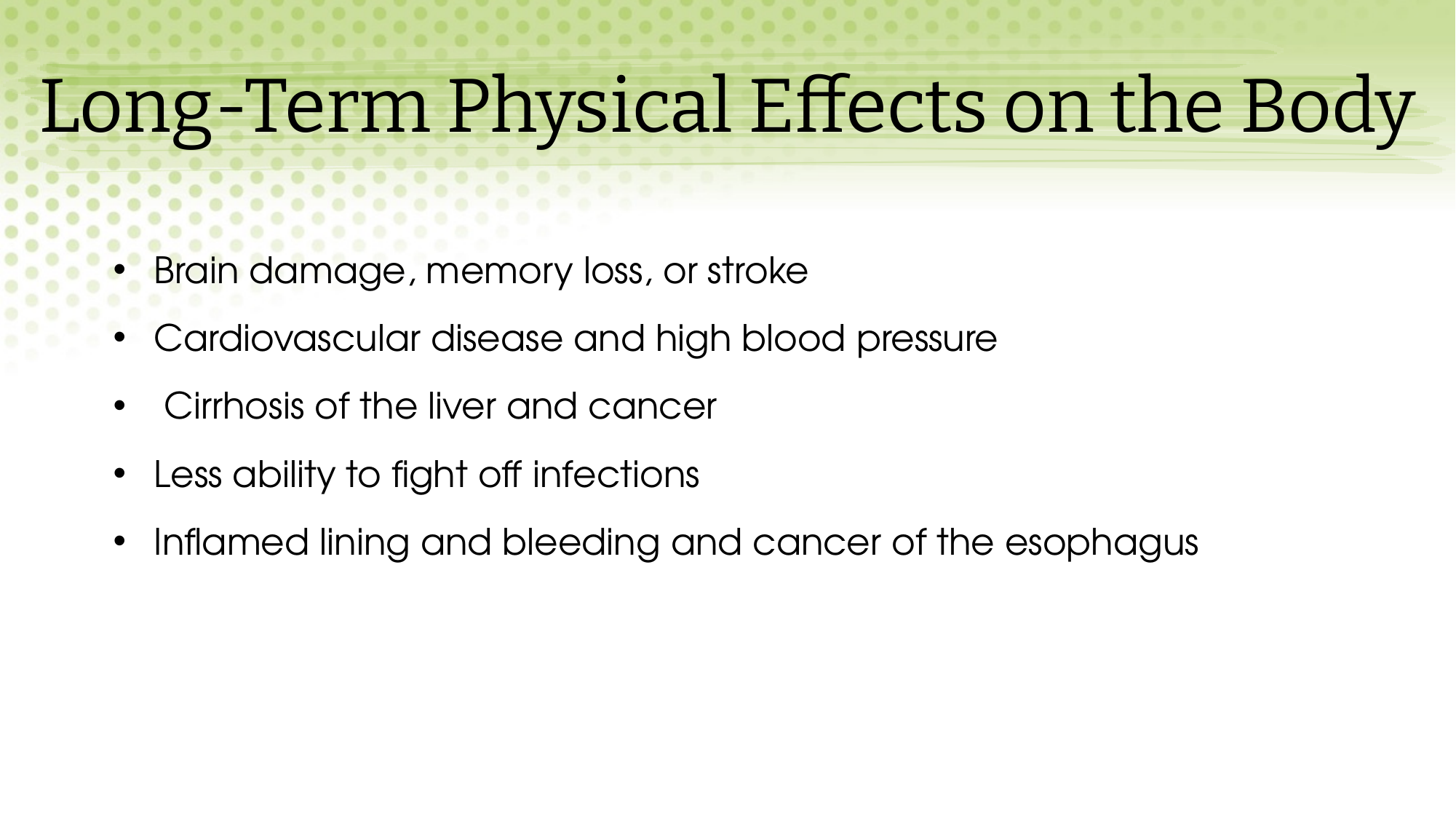

# Long-Term Physical Effects on the Body
Brain damage, memory loss, or stroke
Cardiovascular disease and high blood pressure
 Cirrhosis of the liver and cancer
Less ability to fight off infections
Inflamed lining and bleeding and cancer of the esophagus